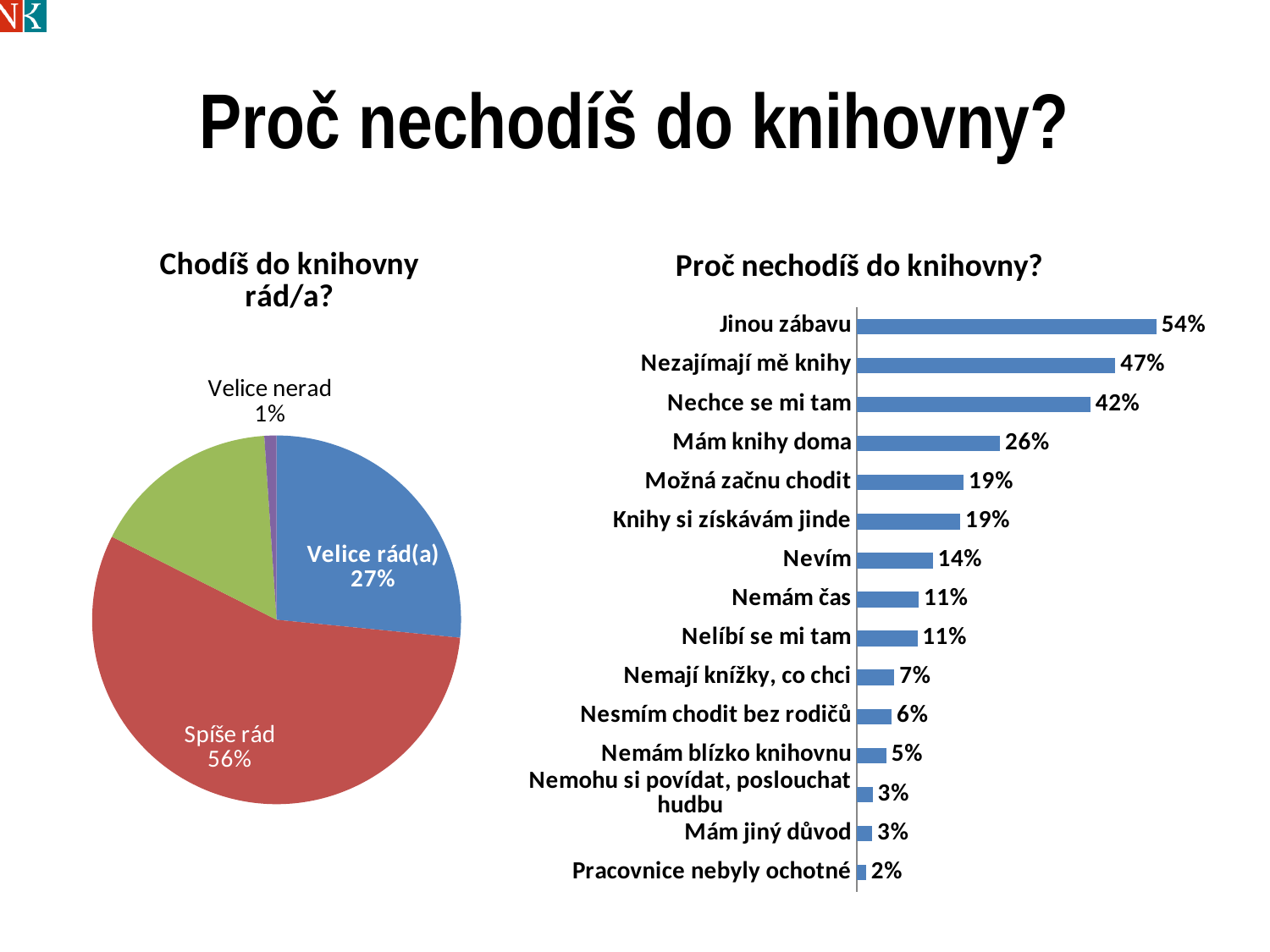

# Proč nechodíš do knihovny?

### Chart: Chodíš do knihovny rád/a?

| Category |  |
|---|---|
| Velice rád(a) | 0.26556795845362635 |
| Spíše rád(a) | 0.5587904613737105 |
| Spíše nerad(a) | 0.16499896593423086 |
| Velice nerad(a) | 0.010642614238432747 |

### Chart: Proč nechodíš do knihovny?

| Category |  |
|---|---|
| Jinou zábavu | 0.5396080399581783 |
| Nezajímají mě knihy | 0.46549099523821974 |
| Nechce se mi tam | 0.4205588949772743 |
| Mám knihy doma | 0.2581924735264433 |
| Možná začnu chodit | 0.19275419410354652 |
| Knihy si získávám jinde | 0.18656239136066824 |
| Nevím | 0.1368139460576145 |
| Nemám čas | 0.11184447090142198 |
| Nelíbí se mi tam | 0.10934538502019808 |
| Nemají knížky, co chci | 0.06788320653618893 |
| Nesmím chodit bez rodičů | 0.06304285402002388 |
| Nemám blízko knihovnu | 0.053835979286913284 |
| Nemohu si povídat, poslouchat hudbu | 0.028973159419657734 |
| Mám jiný důvod | 0.02821497342091205 |
| Pracovnice nebyly ochotné | 0.017051294176816 |